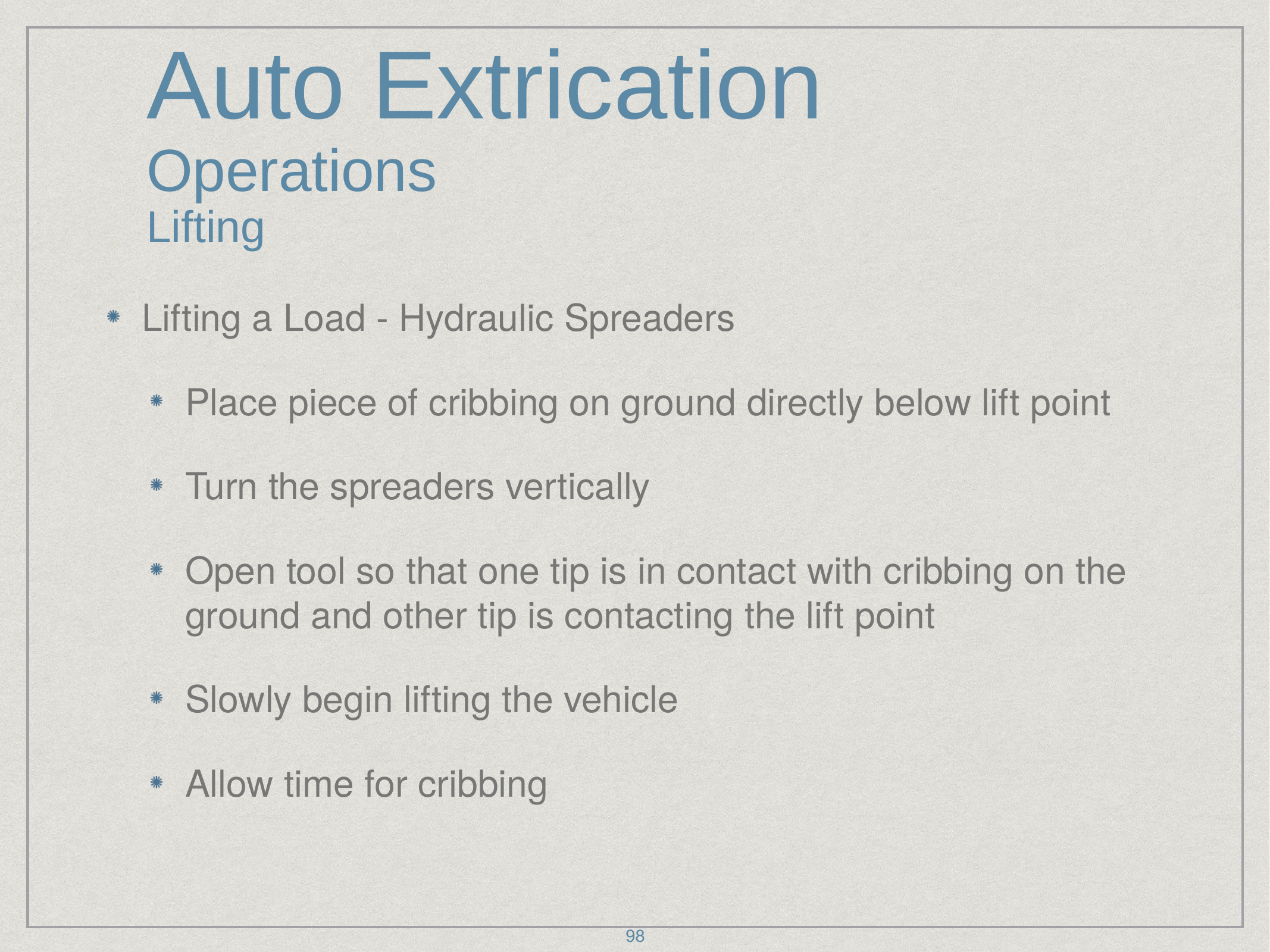

# Auto Extrication
Operations
Lifting
Lifting a Load - Hydraulic Spreaders
Place piece of cribbing on ground directly below lift point
Turn the spreaders vertically
Open tool so that one tip is in contact with cribbing on the ground and other tip is contacting the lift point
Slowly begin lifting the vehicle
Allow time for cribbing
98